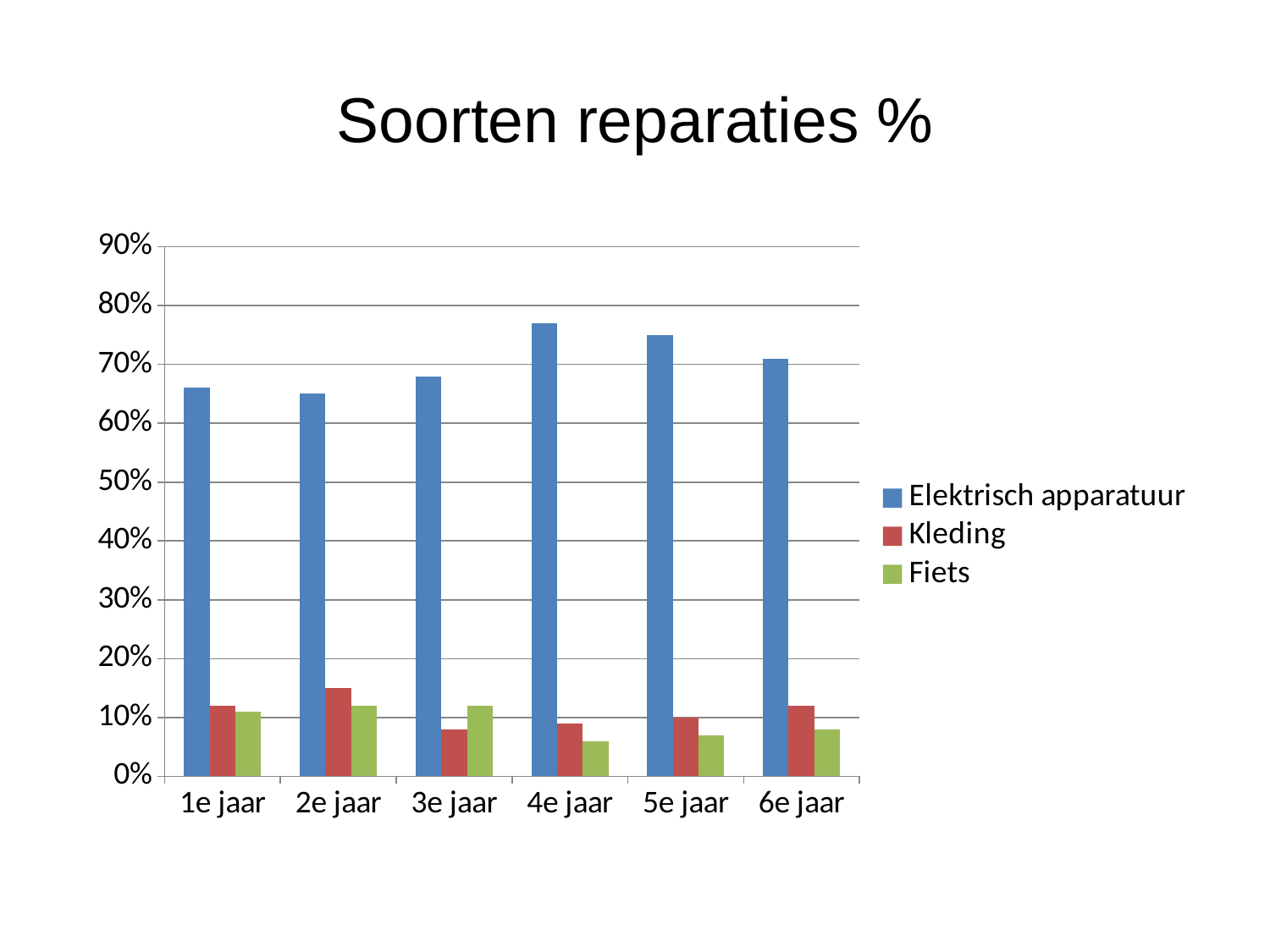

# Soorten reparaties %

### Chart

| Category | Elektrisch apparatuur | Kleding | Fiets |
|---|---|---|---|
| 1e jaar | 0.66 | 0.12 | 0.11 |
| 2e jaar | 0.65 | 0.15 | 0.12 |
| 3e jaar | 0.68 | 0.08 | 0.12 |
| 4e jaar | 0.77 | 0.09 | 0.06 |
| 5e jaar | 0.75 | 0.1 | 0.07 |
| 6e jaar | 0.71 | 0.12 | 0.08 |